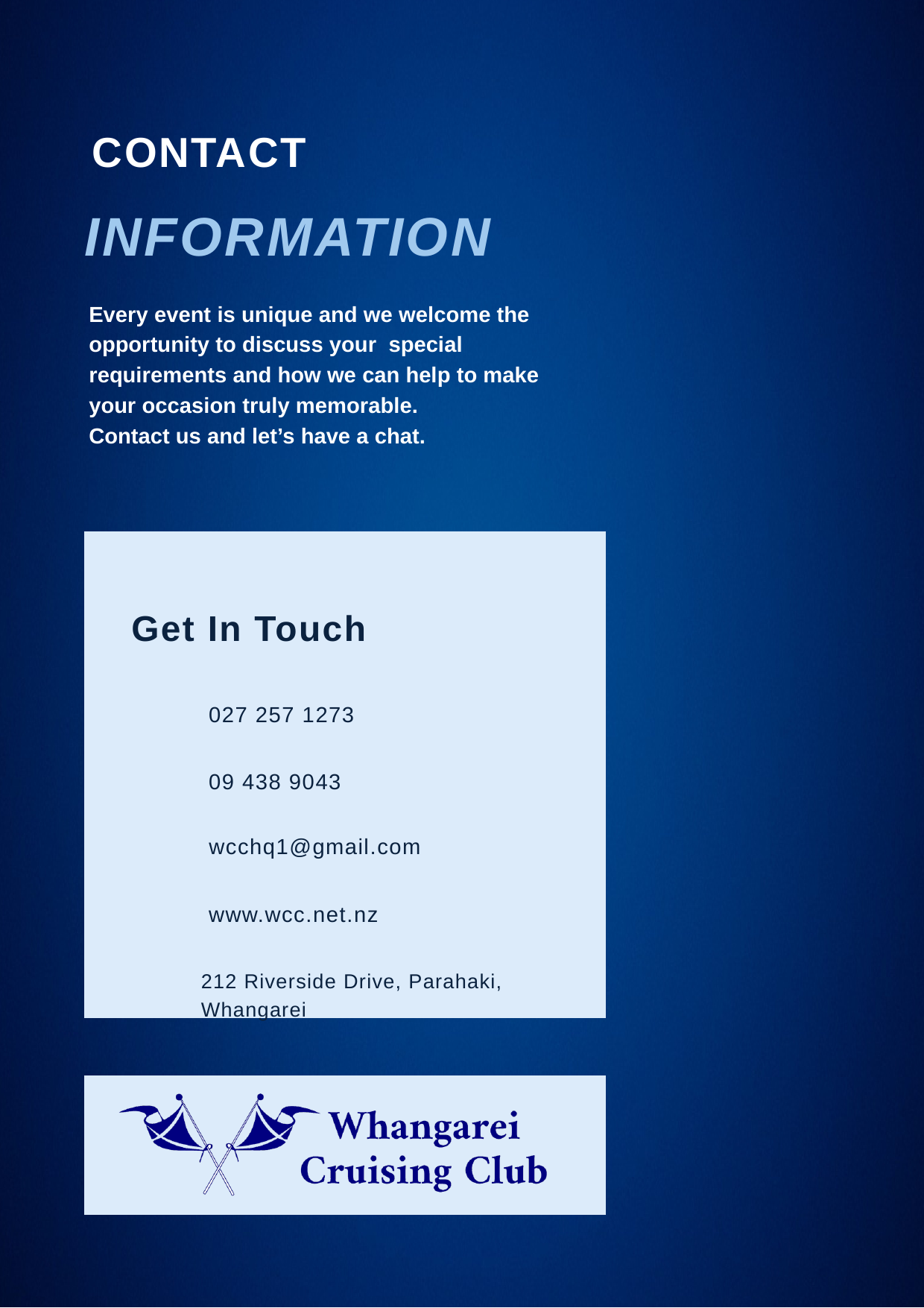

CONTACT
INFORMATION

Every event is unique and we welcome the opportunity to discuss your  special requirements and how we can help to make your occasion truly memorable.
Contact us and let’s have a chat.

Get In Touch

027 257 1273

09 438 9043

wcchq1@gmail.com

www.wcc.net.nz

212 Riverside Drive, Parahaki, Whangarei